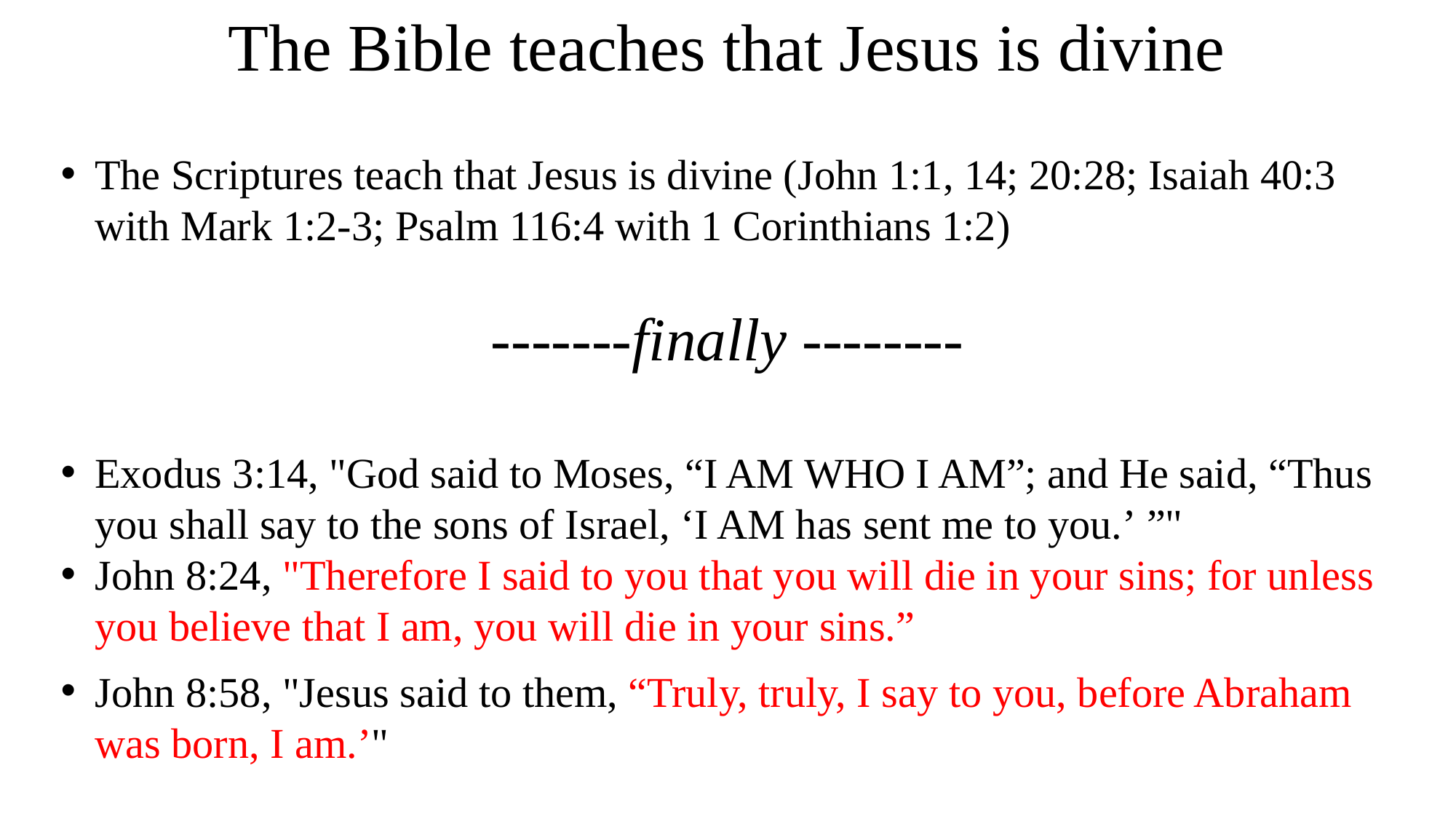

# The Bible teaches that Jesus is divine
The Scriptures teach that Jesus is divine (John 1:1, 14; 20:28; Isaiah 40:3 with Mark 1:2-3; Psalm 116:4 with 1 Corinthians 1:2)
-------finally --------
Exodus 3:14, "God said to Moses, “I AM WHO I AM”; and He said, “Thus you shall say to the sons of Israel, ‘I AM has sent me to you.’ ”"
John 8:24, "Therefore I said to you that you will die in your sins; for unless you believe that I am, you will die in your sins.”
John 8:58, "Jesus said to them, “Truly, truly, I say to you, before Abraham was born, I am.’"